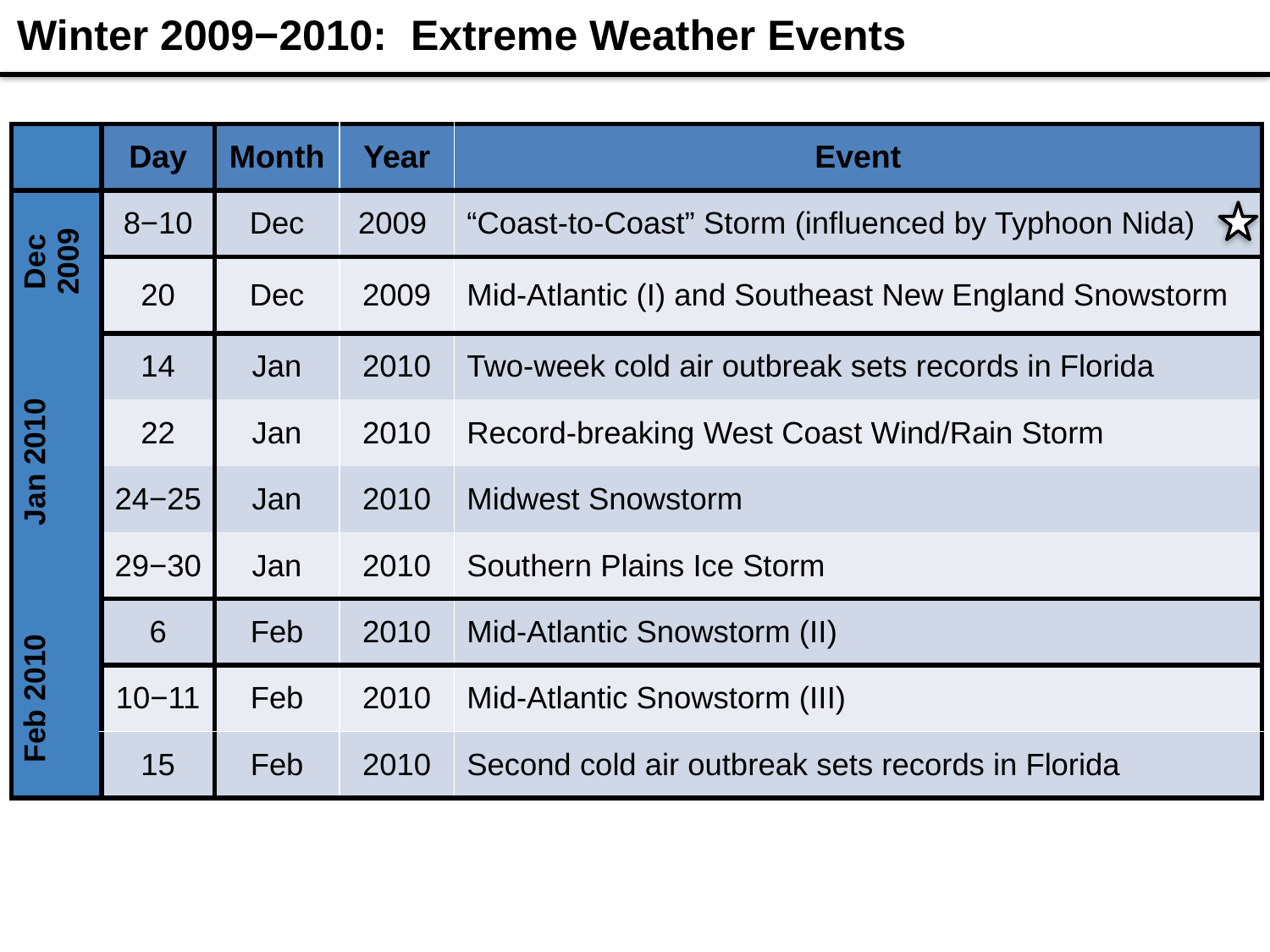

Winter 2009−2010:  Extreme Weather Events
|  | Day | Month | Year | Event |
| --- | --- | --- | --- | --- |
| Dec 2009 | 8−10 | Dec | 2009 | “Coast-to-Coast” Storm (influenced by Typhoon Nida) |
|  | 20 | Dec | 2009 | Mid-Atlantic (I) and Southeast New England Snowstorm |
| Jan 2010 | 14 | Jan | 2010 | Two-week cold air outbreak sets records in Florida |
|  | 22 | Jan | 2010 | Record-breaking West Coast Wind/Rain Storm |
|  | 24−25 | Jan | 2010 | Midwest Snowstorm |
|  | 29−30 | Jan | 2010 | Southern Plains Ice Storm |
| Feb 2010 | 6 | Feb | 2010 | Mid-Atlantic Snowstorm (II) |
|  | 10−11 | Feb | 2010 | Mid-Atlantic Snowstorm (III) |
|  | 15 | Feb | 2010 | Second cold air outbreak sets records in Florida |